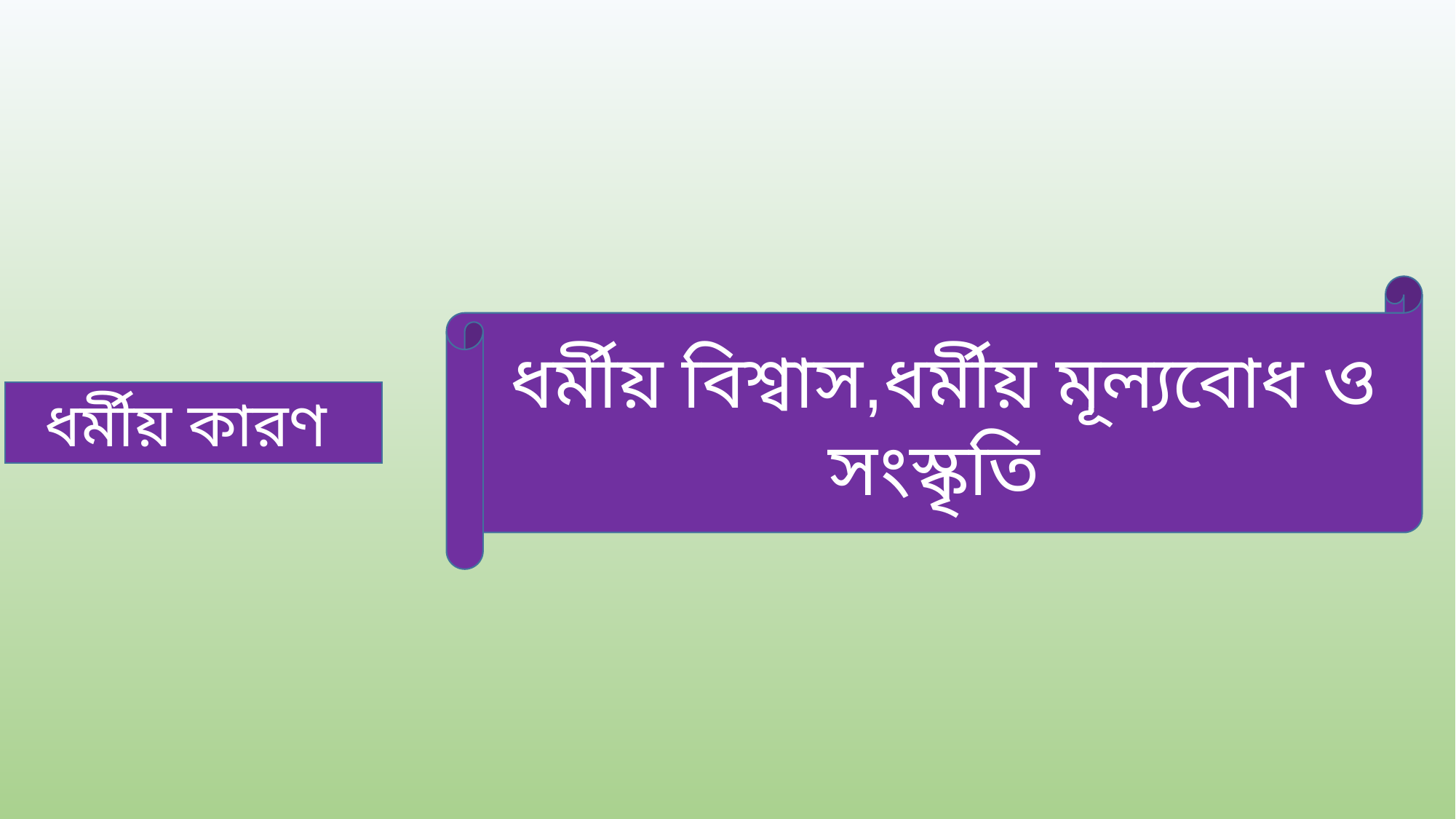

ধর্মীয় বিশ্বাস,ধর্মীয় মূল্যবোধ ও সংস্কৃতি
ধর্মীয় কারণ